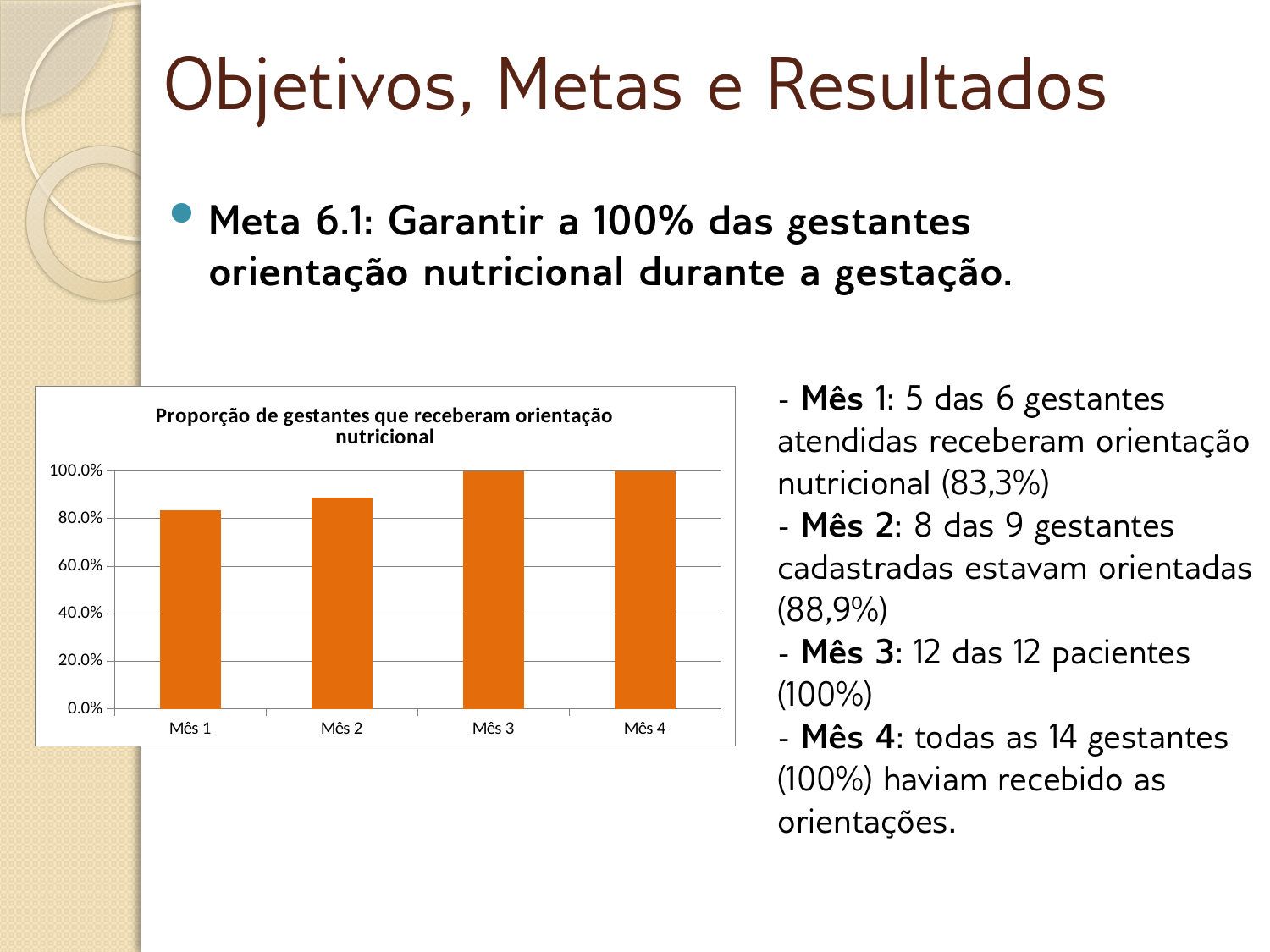

# Objetivos, Metas e Resultados
Meta 6.1: Garantir a 100% das gestantes orientação nutricional durante a gestação.

- Mês 1: 5 das 6 gestantes atendidas receberam orientação nutricional (83,3%)
- Mês 2: 8 das 9 gestantes cadastradas estavam orientadas (88,9%)
- Mês 3: 12 das 12 pacientes (100%)
- Mês 4: todas as 14 gestantes (100%) haviam recebido as orientações.

### Chart:

| Category | Proporção de gestantes que receberam orientação nutricional |
|---|---|
| Mês 1 | 0.8333333333333337 |
| Mês 2 | 0.8888888888888888 |
| Mês 3 | 1.0 |
| Mês 4 | 1.0 |